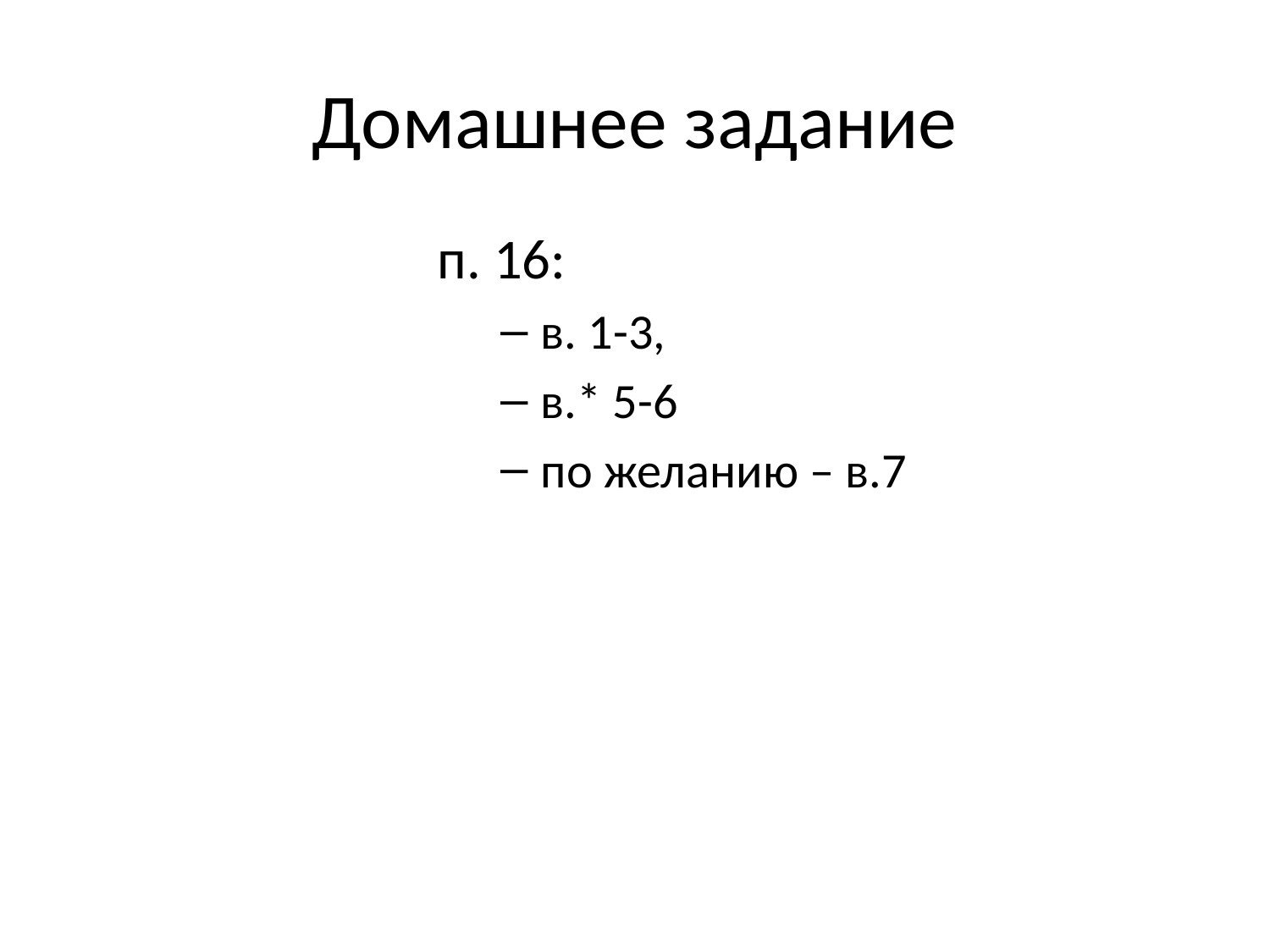

# Домашнее задание
п. 16:
в. 1-3,
в.* 5-6
по желанию – в.7